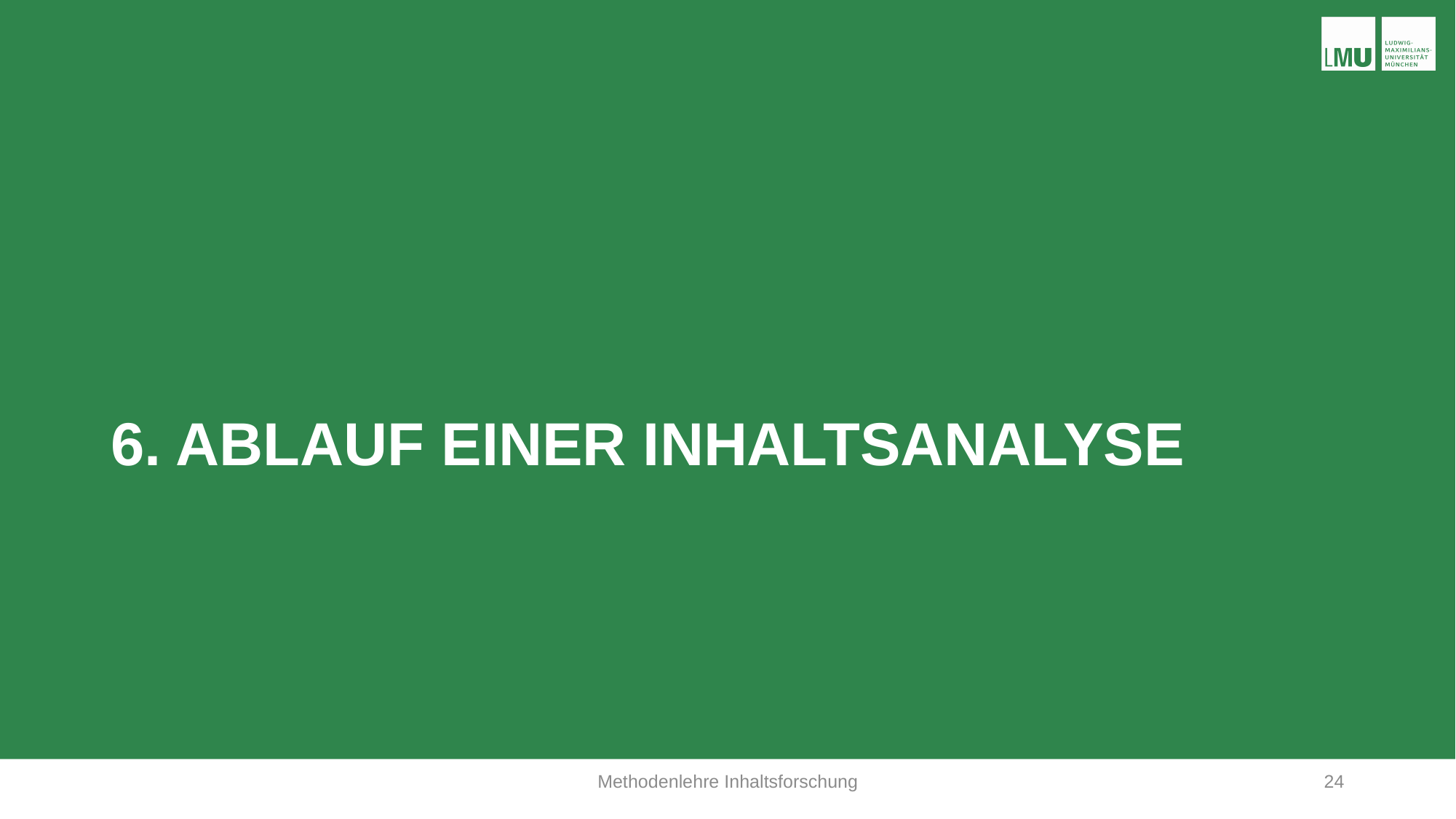

6. Ablauf einer Inhaltsanalyse

Methodenlehre Inhaltsforschung
24